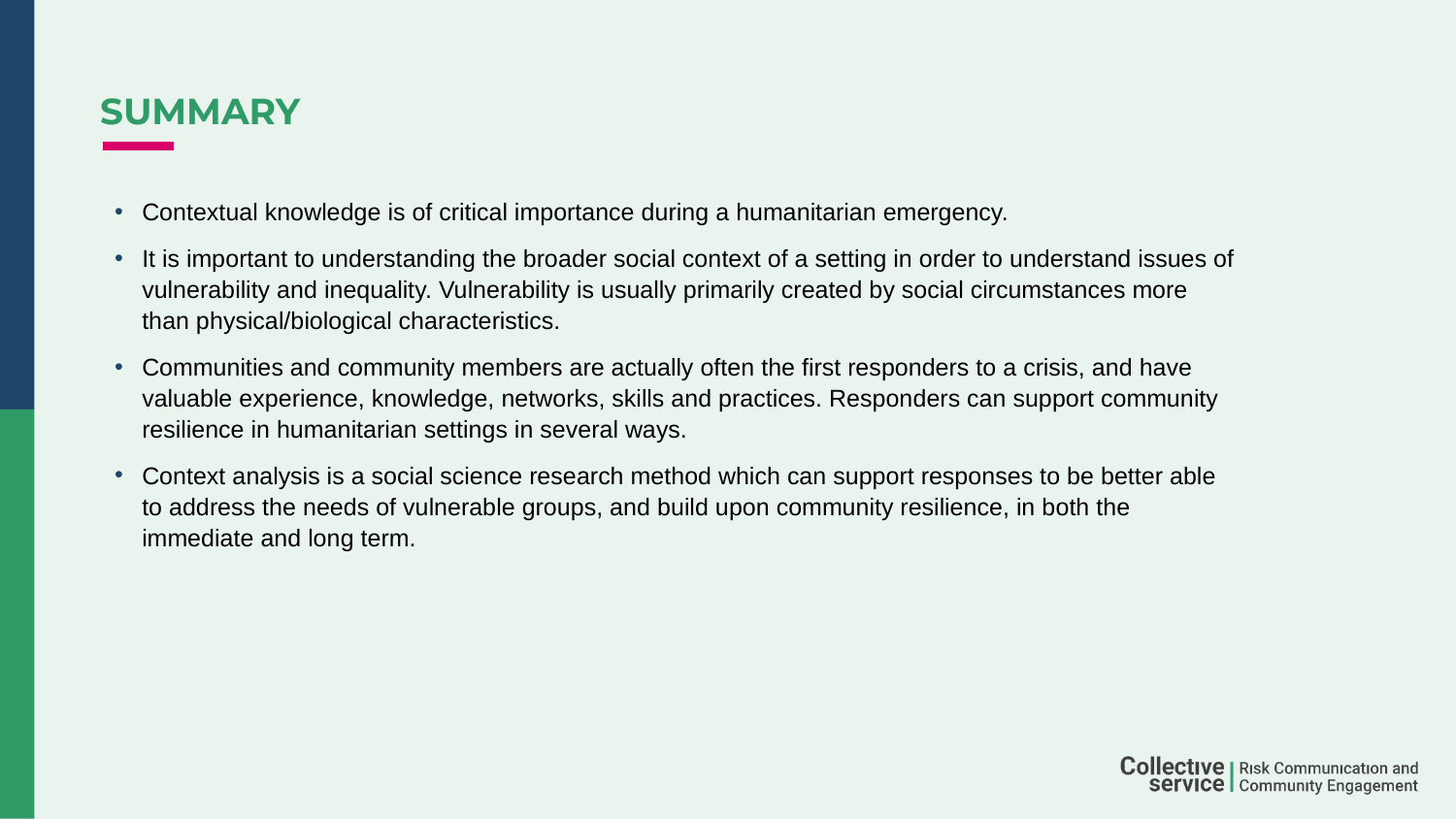

# SUMMARY
Contextual knowledge is of critical importance during a humanitarian emergency.
It is important to understanding the broader social context of a setting in order to understand issues of vulnerability and inequality. Vulnerability is usually primarily created by social circumstances more than physical/biological characteristics.
Communities and community members are actually often the first responders to a crisis, and have valuable experience, knowledge, networks, skills and practices. Responders can support community resilience in humanitarian settings in several ways.
Context analysis is a social science research method which can support responses to be better able to address the needs of vulnerable groups, and build upon community resilience, in both the immediate and long term.